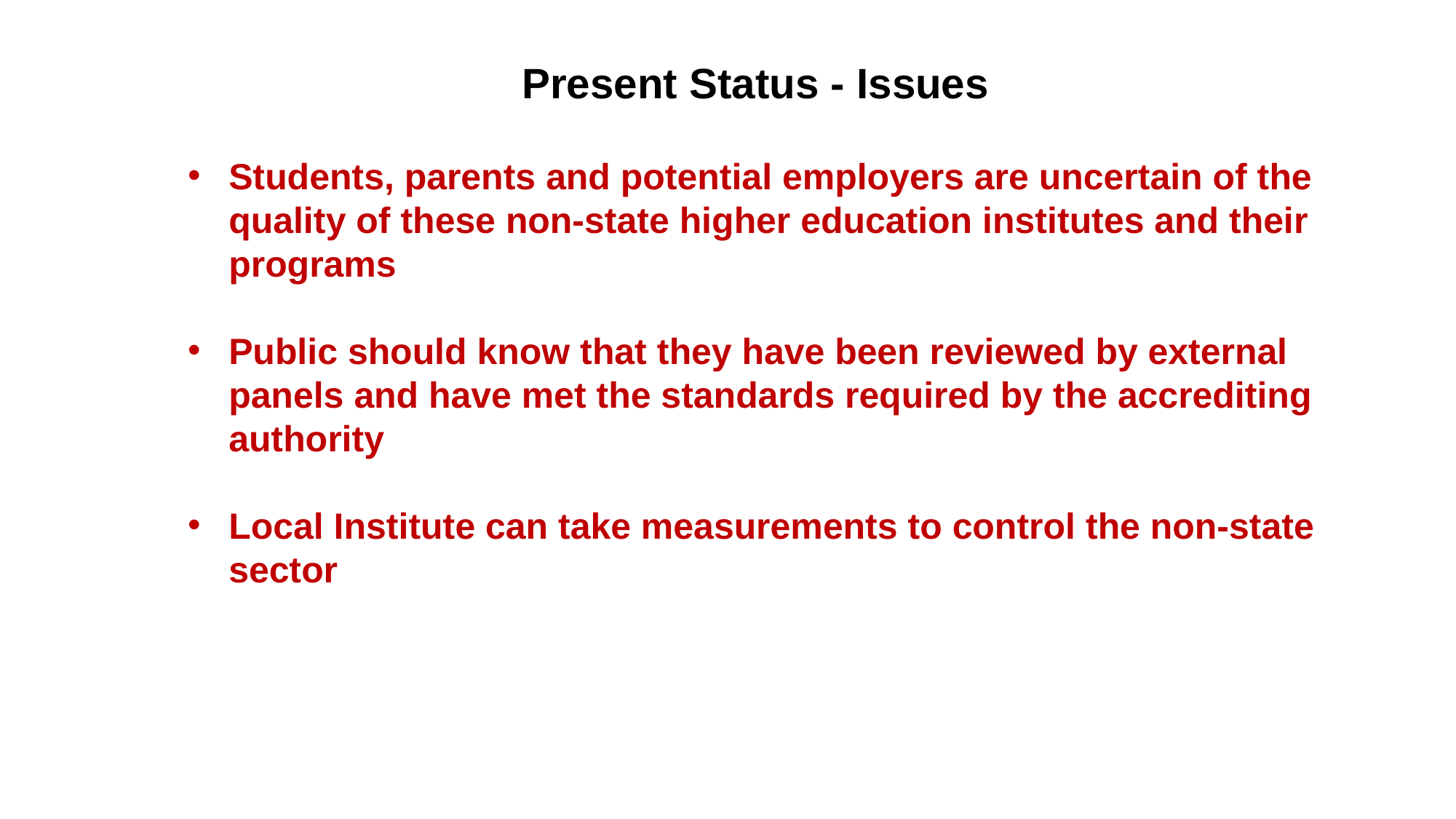

Present Status - Issues
Students, parents and potential employers are uncertain of the quality of these non-state higher education institutes and their programs

Public should know that they have been reviewed by external panels and have met the standards required by the accrediting authority

Local Institute can take measurements to control the non-state sector